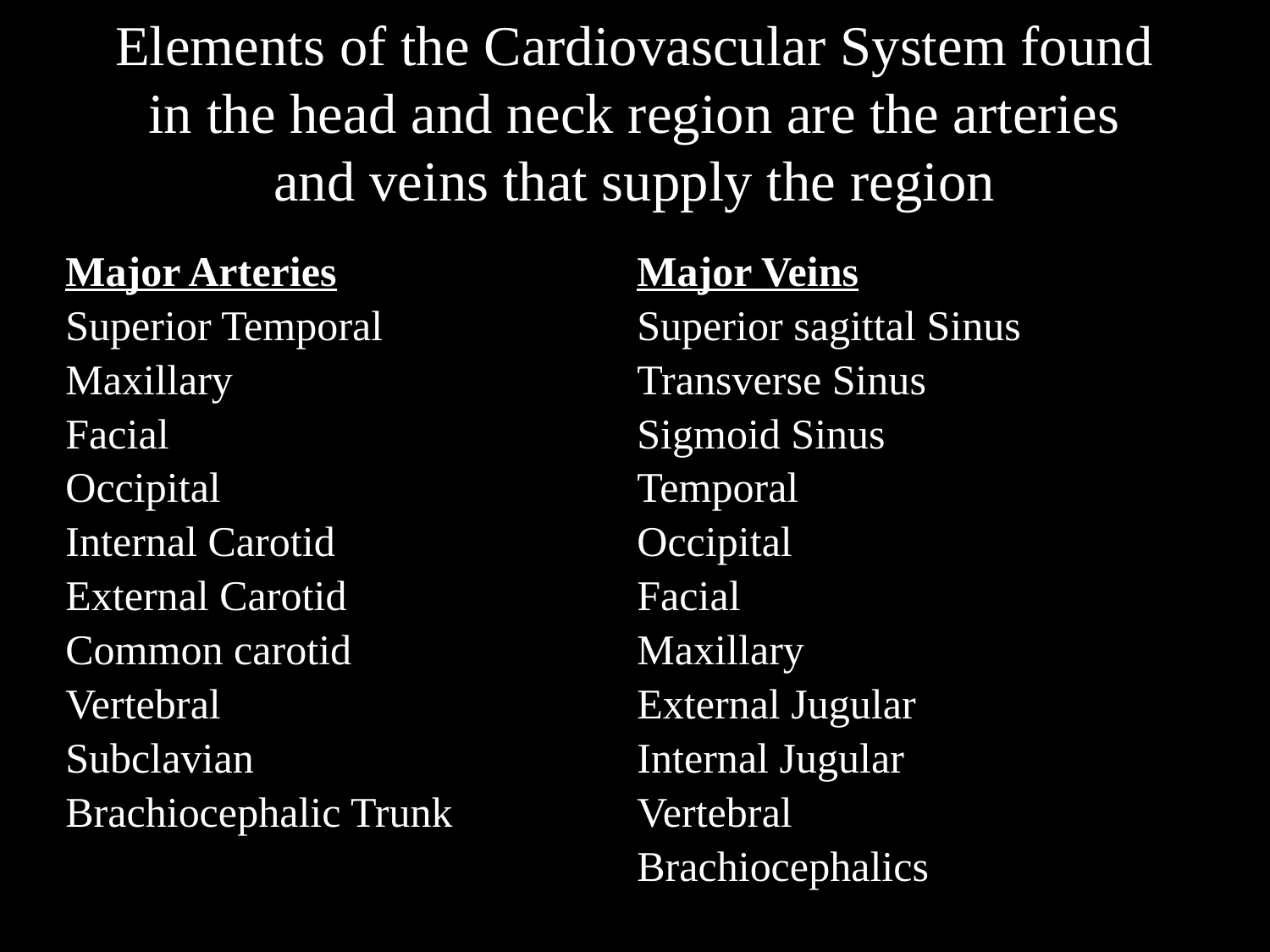

# Elements of the Cardiovascular System found in the head and neck region are the arteries and veins that supply the region
Major Arteries
Superior Temporal
Maxillary
Facial
Occipital
Internal Carotid
External Carotid
Common carotid
Vertebral
Subclavian
Brachiocephalic Trunk

Major Veins
Superior sagittal Sinus
Transverse Sinus
Sigmoid Sinus
Temporal
Occipital
Facial
Maxillary
External Jugular
Internal Jugular
Vertebral
Brachiocephalics